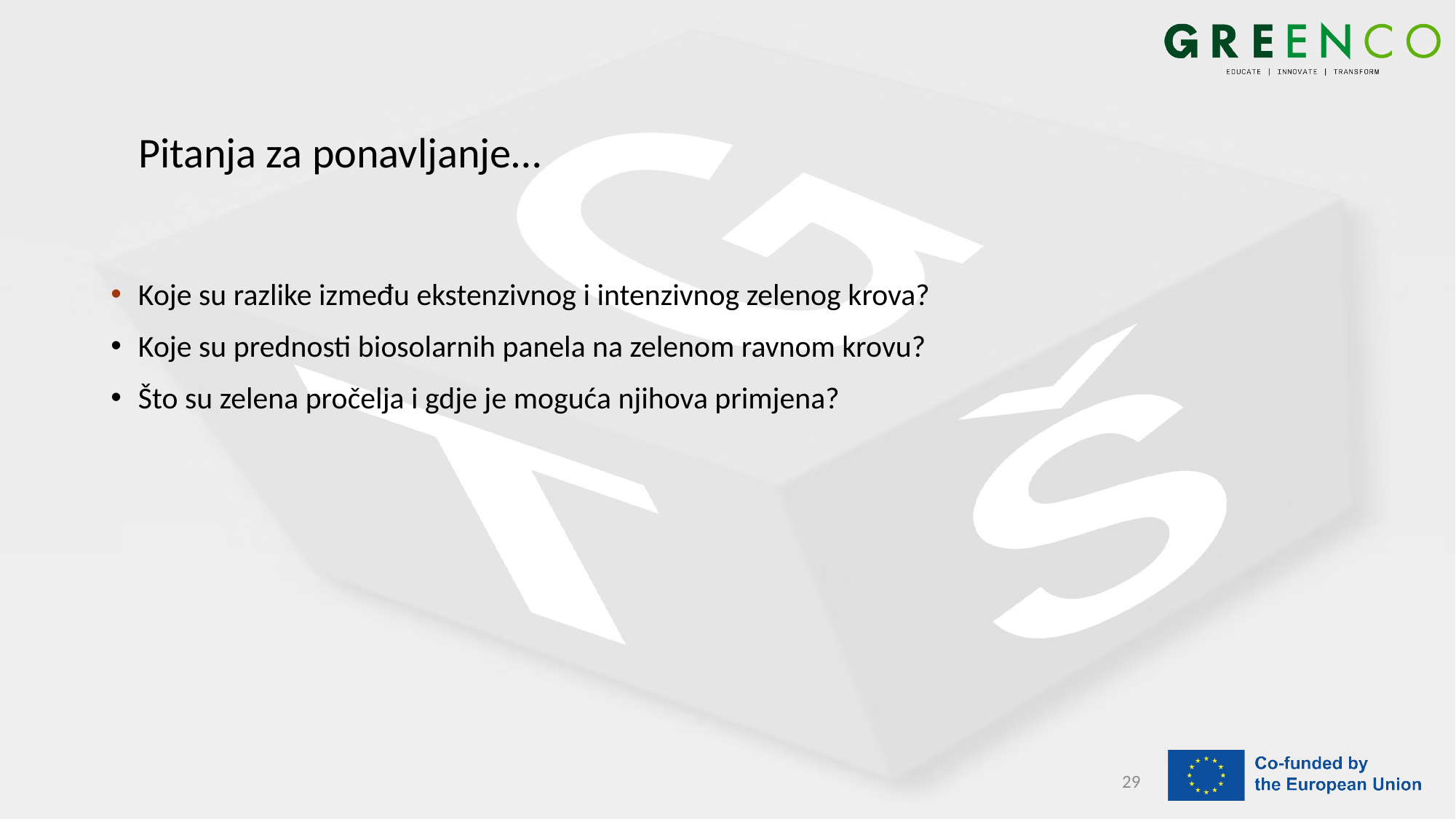

# Pitanja za ponavljanje…

Koje su razlike između ekstenzivnog i intenzivnog zelenog krova?
Koje su prednosti biosolarnih panela na zelenom ravnom krovu?
Što su zelena pročelja i gdje je moguća njihova primjena?

29